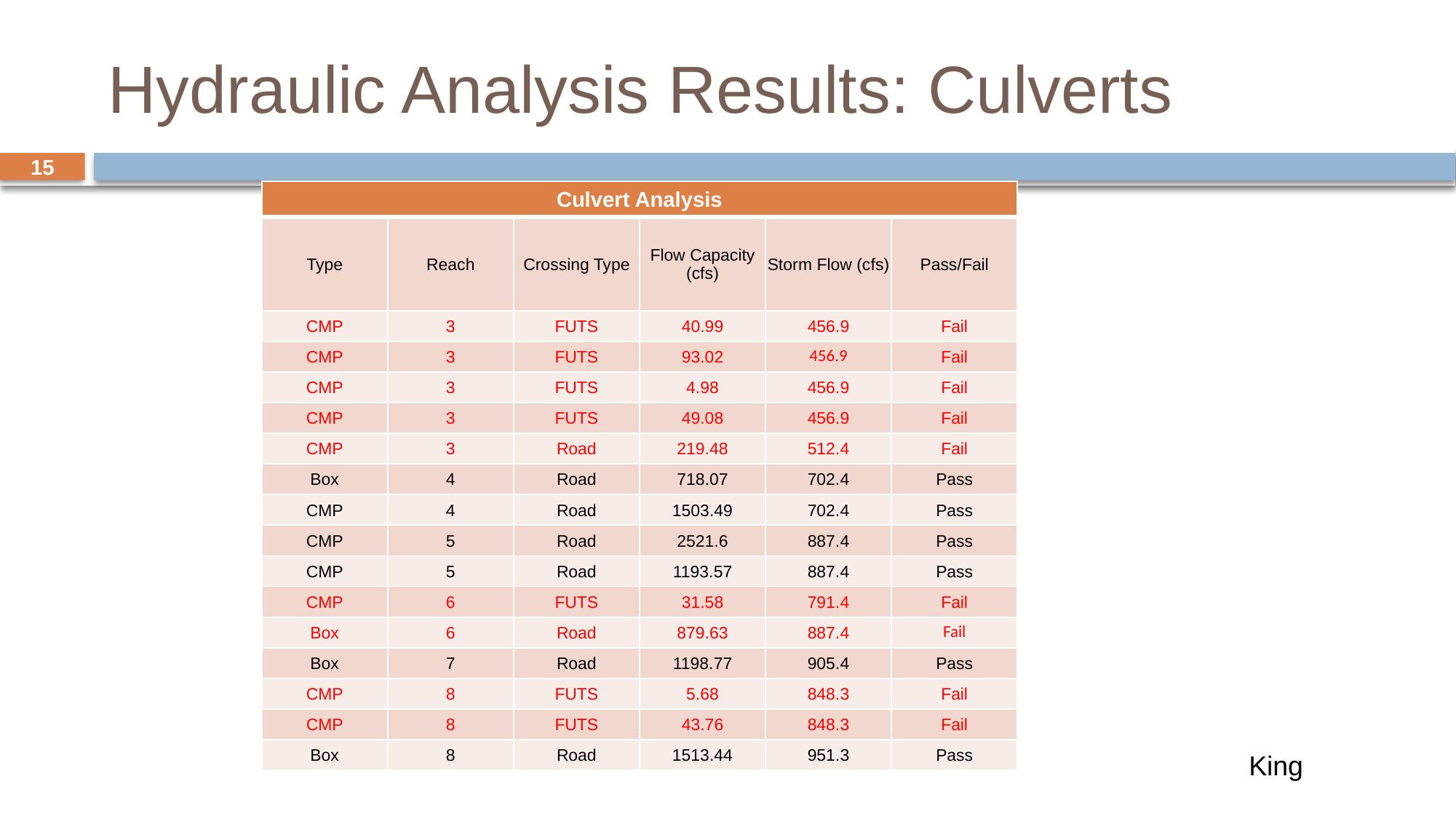

# Hydraulic Analysis Results: Culverts
15
| Culvert Analysis |  |  |  |  |  |
| --- | --- | --- | --- | --- | --- |
| Type | Reach | Crossing Type | Flow Capacity (cfs) | Storm Flow (cfs) | Pass/Fail |
| CMP | 3 | FUTS | 40.99 | 456.9 | Fail |
| CMP | 3 | FUTS | 93.02 | 456.9 | Fail |
| CMP | 3 | FUTS | 4.98 | 456.9 | Fail |
| CMP | 3 | FUTS | 49.08 | 456.9 | Fail |
| CMP | 3 | Road | 219.48 | 512.4 | Fail |
| Box | 4 | Road | 718.07 | 702.4 | Pass |
| CMP | 4 | Road | 1503.49 | 702.4 | Pass |
| CMP | 5 | Road | 2521.6 | 887.4 | Pass |
| CMP | 5 | Road | 1193.57 | 887.4 | Pass |
| CMP | 6 | FUTS | 31.58 | 791.4 | Fail |
| Box | 6 | Road | 879.63 | 887.4 | Fail |
| Box | 7 | Road | 1198.77 | 905.4 | Pass |
| CMP | 8 | FUTS | 5.68 | 848.3 | Fail |
| CMP | 8 | FUTS | 43.76 | 848.3 | Fail |
| Box | 8 | Road | 1513.44 | 951.3 | Pass |
King